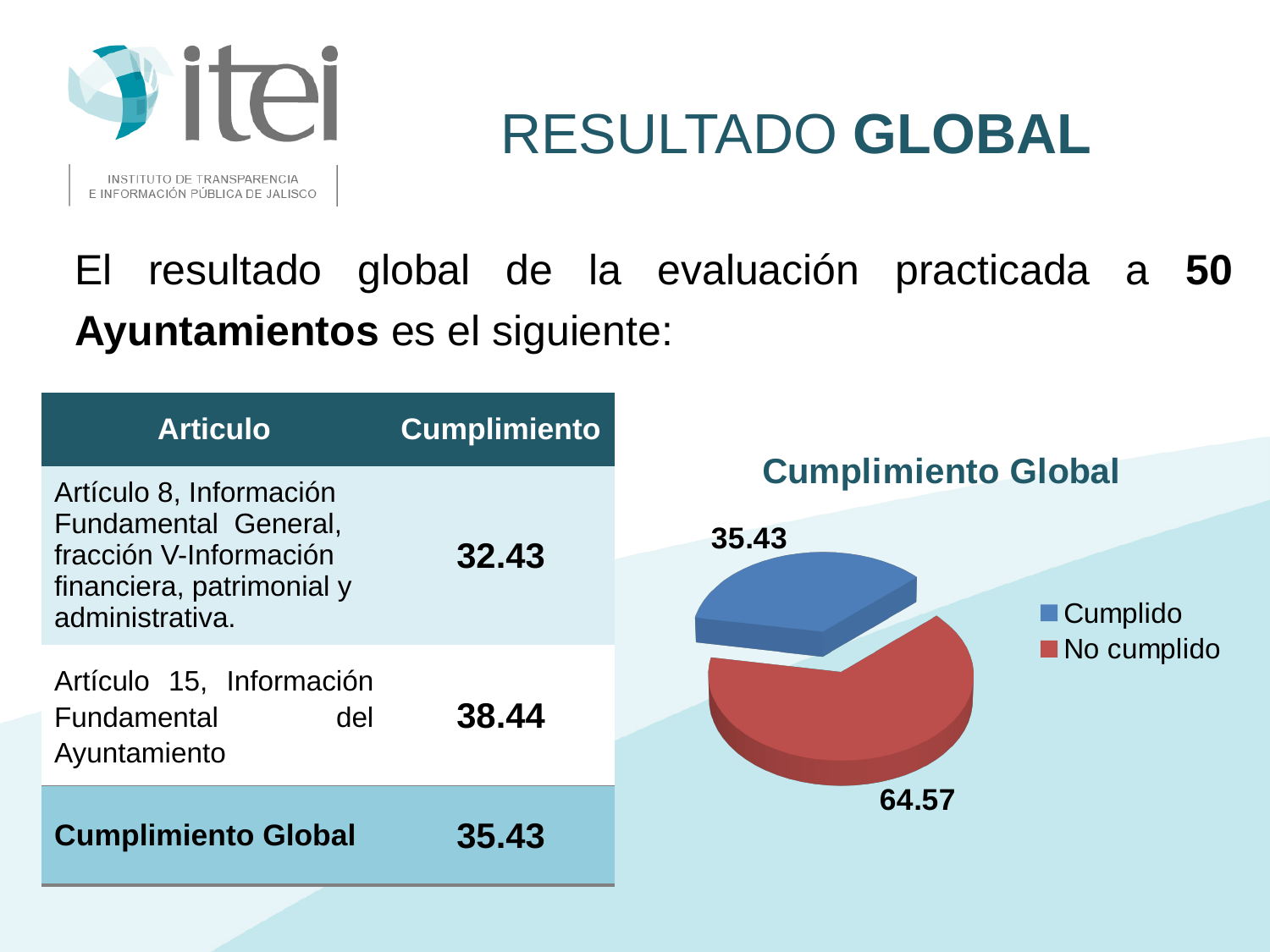

# Resultado Global
	El resultado global de la evaluación practicada a 50 Ayuntamientos es el siguiente:
| Articulo | Cumplimiento |
| --- | --- |
| Artículo 8, Información Fundamental General, fracción V-Información financiera, patrimonial y administrativa. | 32.43 |
| Artículo 15, Información Fundamental del Ayuntamiento | 38.44 |
| Cumplimiento Global | 35.43 |

[unsupported chart]